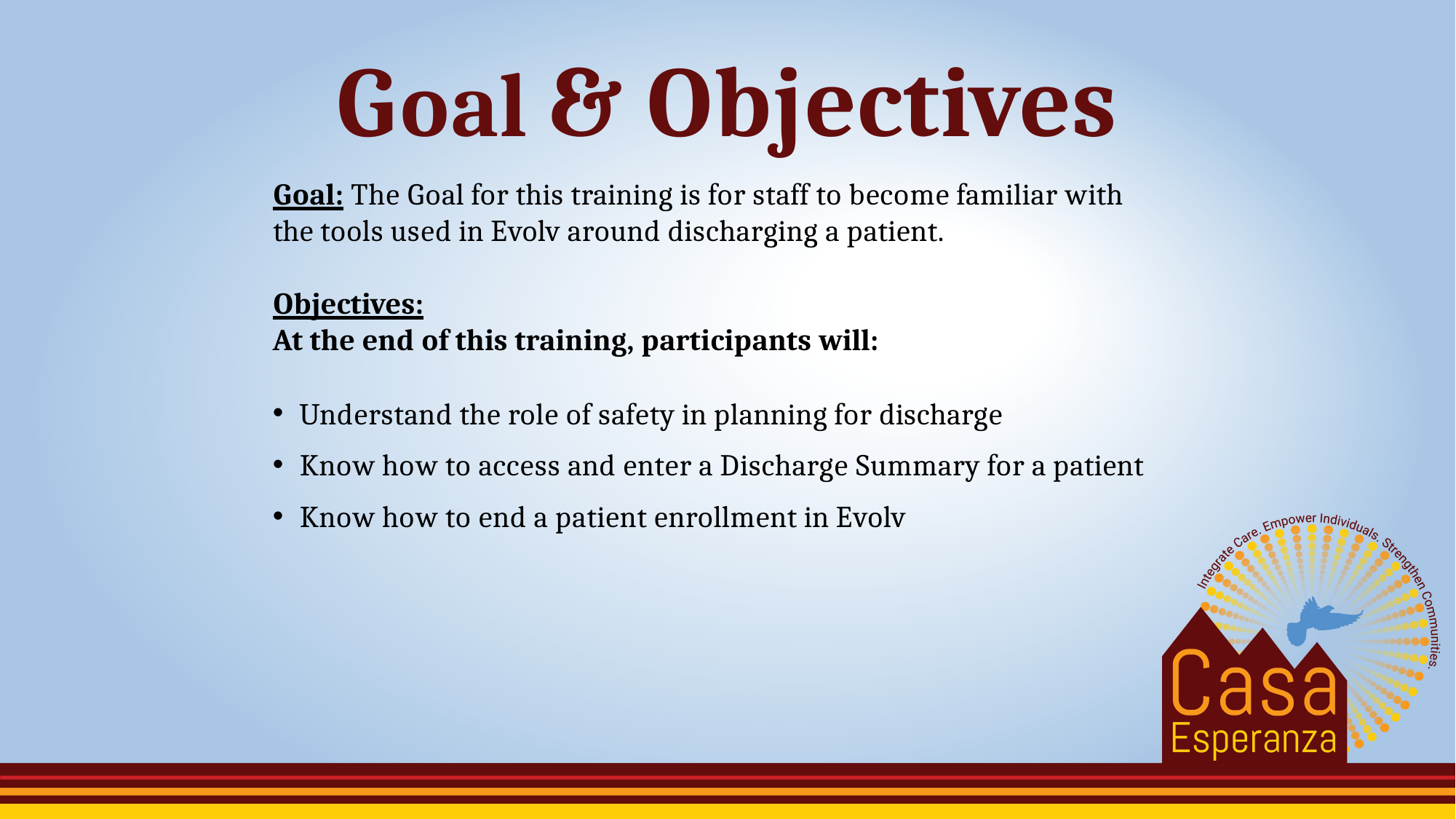

# Goal & Objectives
Goal: The Goal for this training is for staff to become familiar with the tools used in Evolv around discharging a patient.
Objectives:
At the end of this training, participants will:

Understand the role of safety in planning for discharge
Know how to access and enter a Discharge Summary for a patient
Know how to end a patient enrollment in Evolv